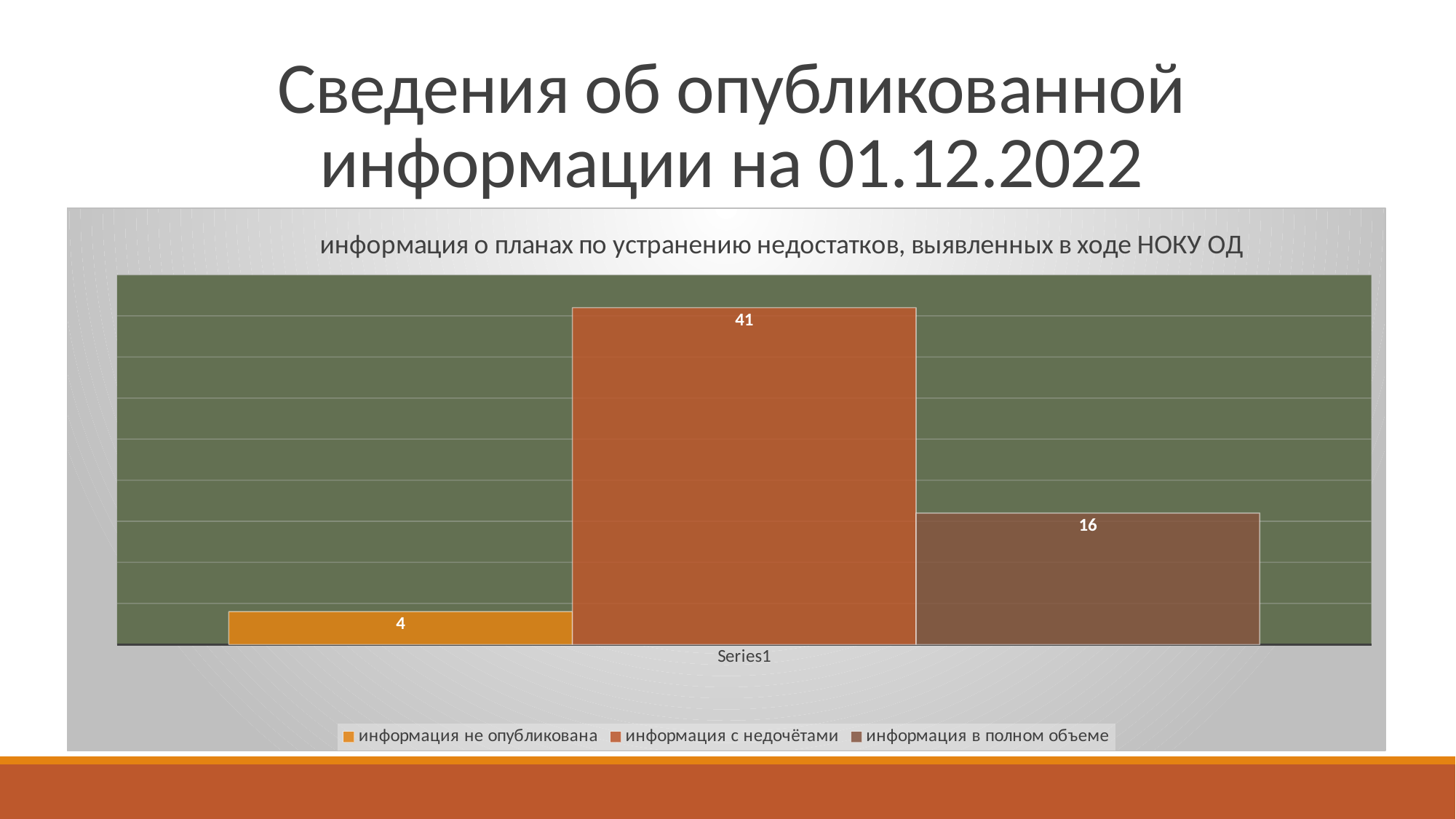

# Сведения об опубликованной информации на 01.12.2022

### Chart: информация о планах по устранению недостатков, выявленных в ходе НОКУ ОД

| Category | информация не опубликована | информация с недочётами | информация в полном объеме |
|---|---|---|---|
|  | 4.0 | 41.0 | 16.0 |